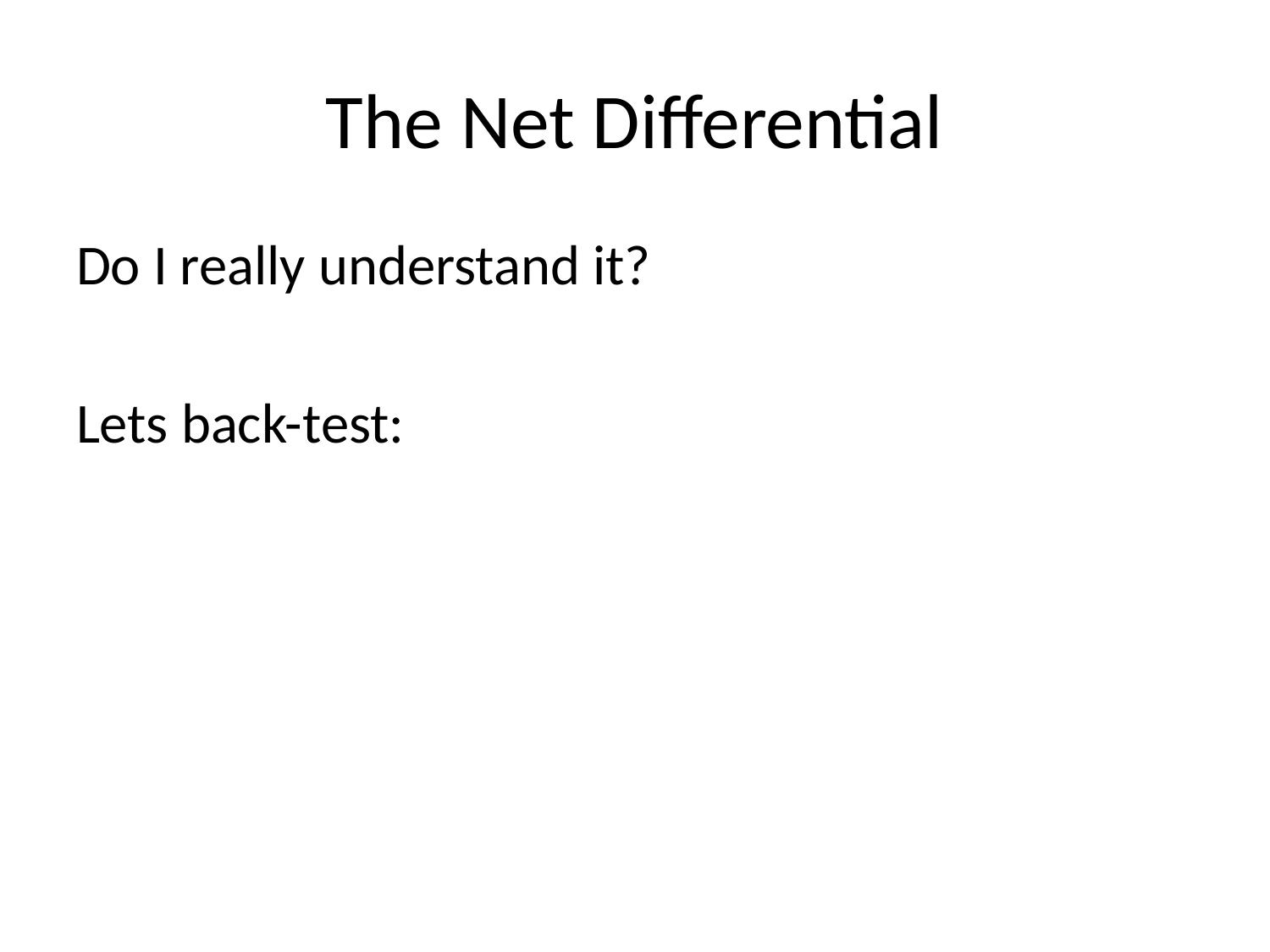

# The Net Differential
Do I really understand it?

Lets back-test: